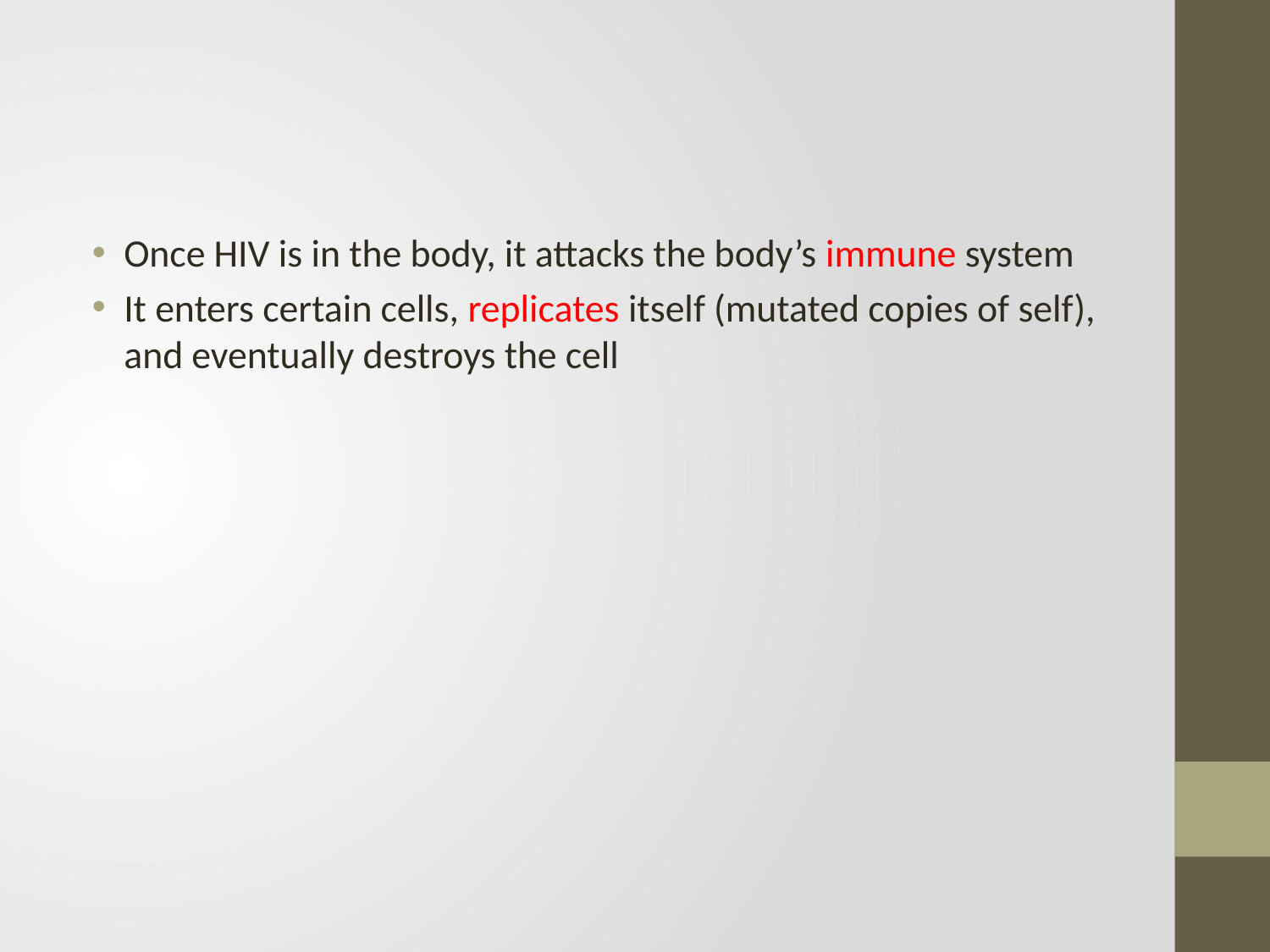

#
Once HIV is in the body, it attacks the body’s immune system
It enters certain cells, replicates itself (mutated copies of self), and eventually destroys the cell